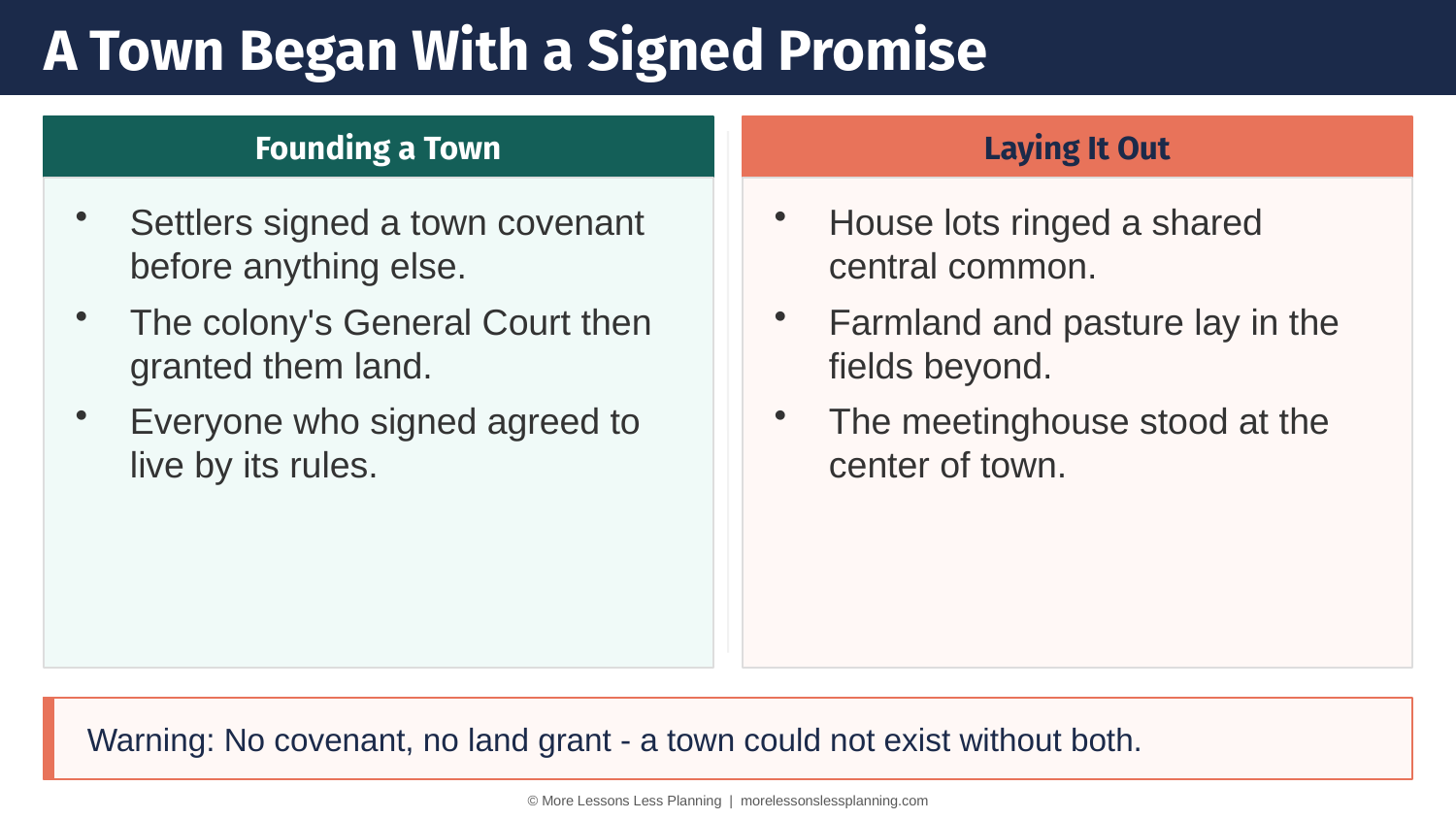

A Town Began With a Signed Promise

Founding a Town

Laying It Out

Settlers signed a town covenant before anything else.
The colony's General Court then granted them land.
Everyone who signed agreed to live by its rules.
House lots ringed a shared central common.
Farmland and pasture lay in the fields beyond.
The meetinghouse stood at the center of town.

Warning: No covenant, no land grant - a town could not exist without both.
© More Lessons Less Planning  |  morelessonslessplanning.com